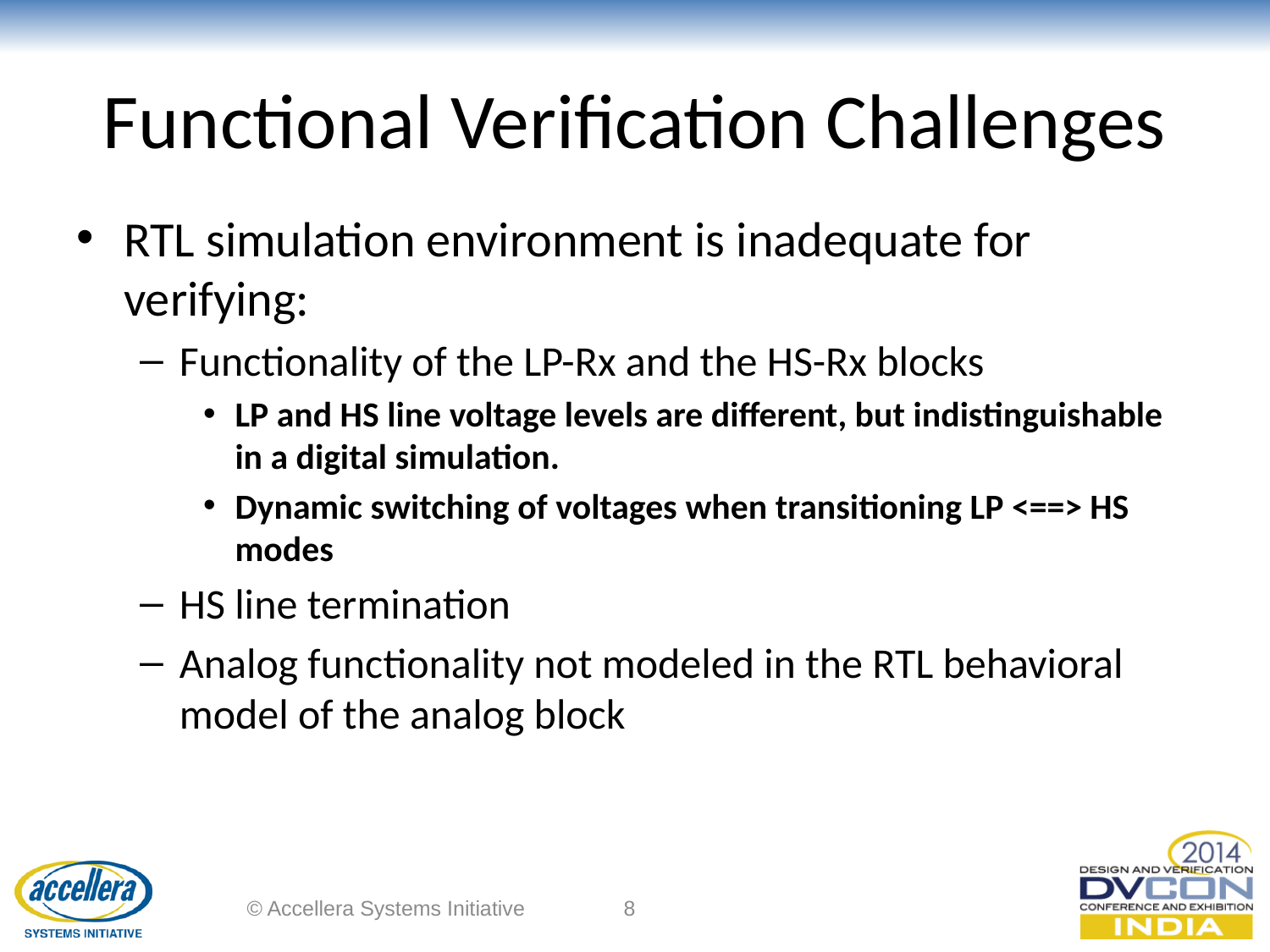

# Functional Verification Challenges
RTL simulation environment is inadequate for verifying:
Functionality of the LP-Rx and the HS-Rx blocks
LP and HS line voltage levels are different, but indistinguishable in a digital simulation.
Dynamic switching of voltages when transitioning LP <==> HS modes
HS line termination
Analog functionality not modeled in the RTL behavioral model of the analog block
© Accellera Systems Initiative
8